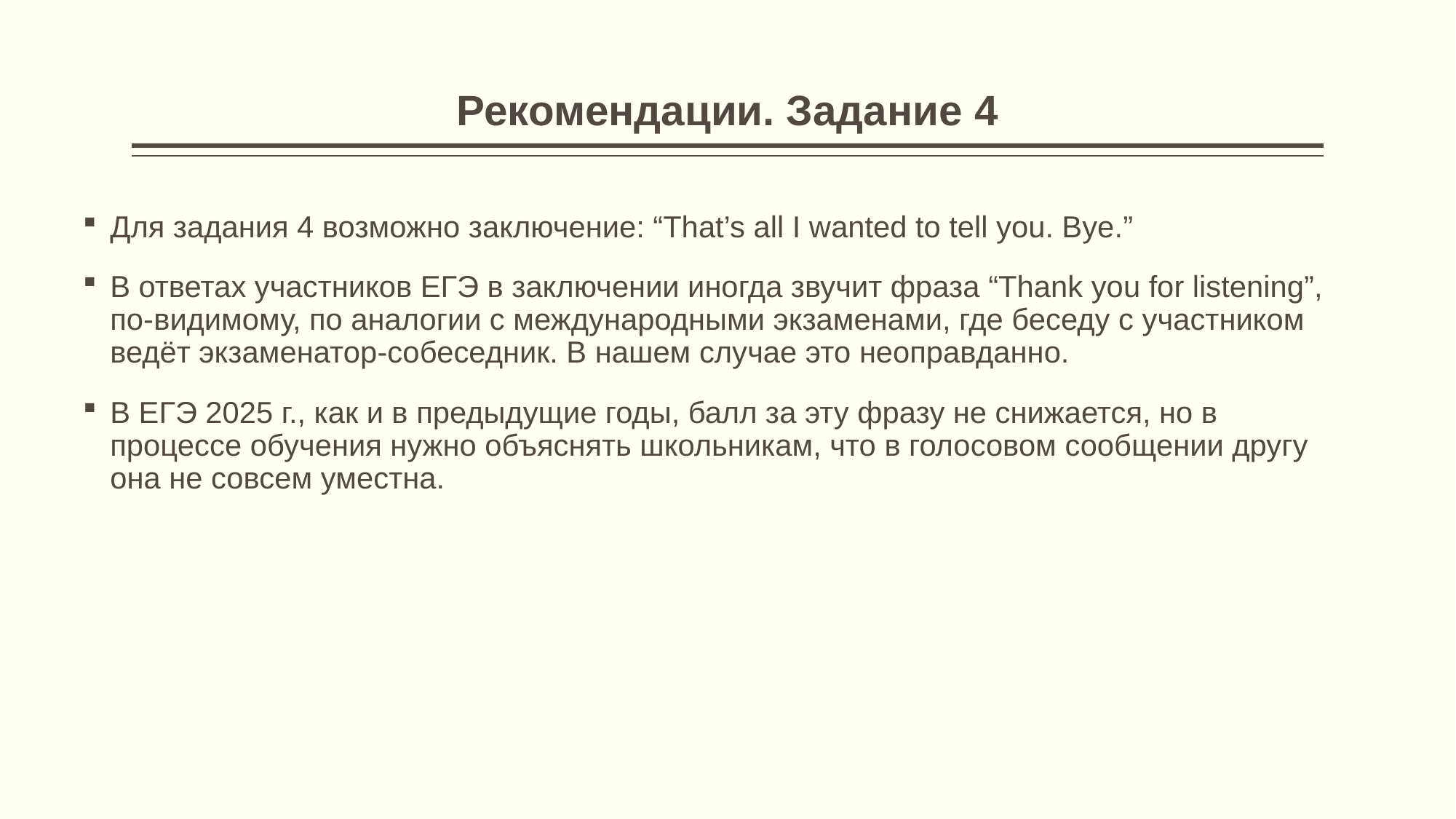

# Рекомендации. Задание 4
Для задания 4 возможно заключение: “That’s all I wanted to tell you. Bye.”
В ответах участников ЕГЭ в заключении иногда звучит фраза “Thank you for listening”, по-видимому, по аналогии с международными экзаменами, где беседу с участником ведёт экзаменатор-собеседник. В нашем случае это неоправданно.
В ЕГЭ 2025 г., как и в предыдущие годы, балл за эту фразу не снижается, но в процессе обучения нужно объяснять школьникам, что в голосовом сообщении другу она не совсем уместна.